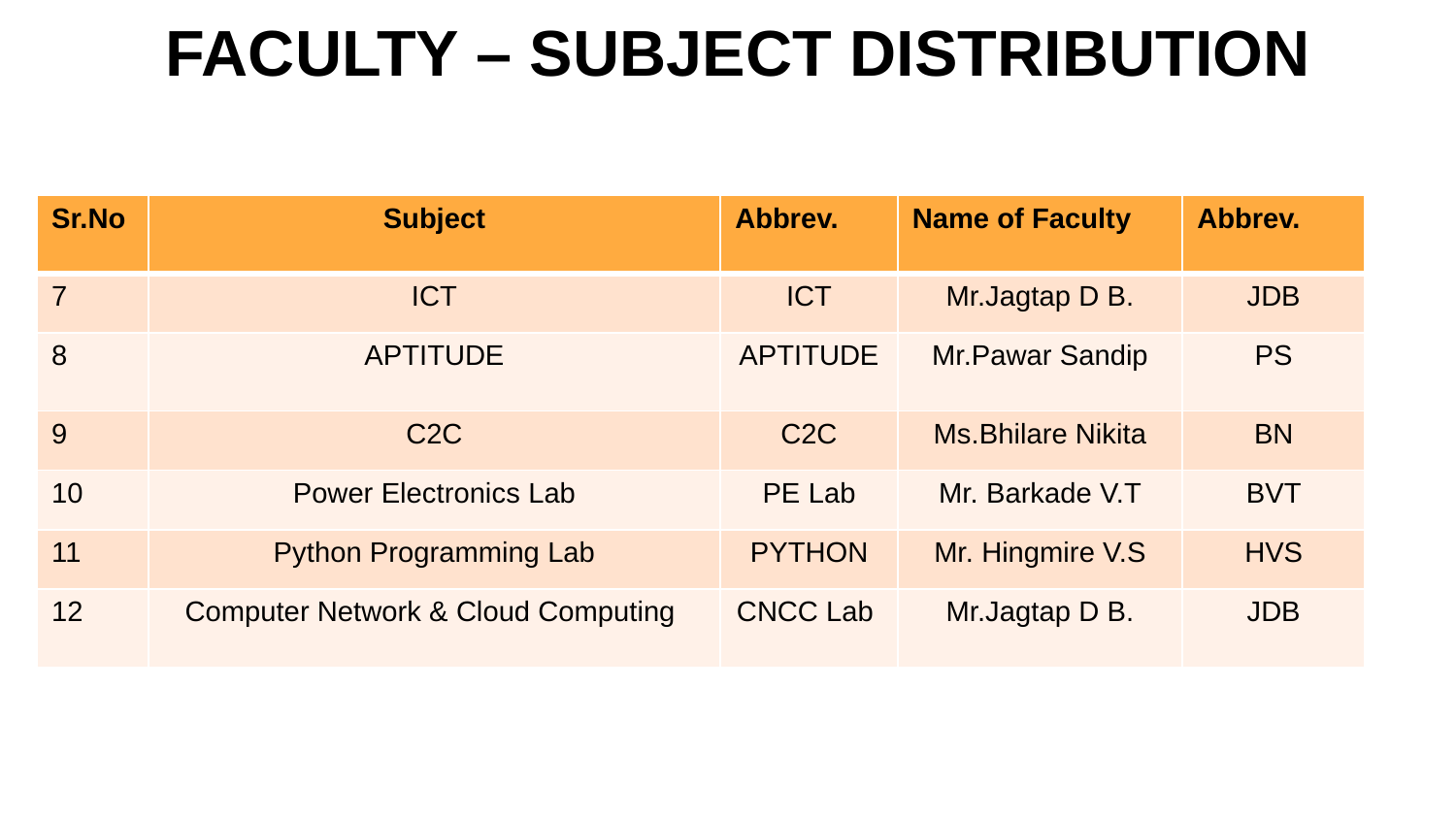

# FACULTY – SUBJECT DISTRIBUTION
| Sr.No | Subject | Abbrev. | Name of Faculty | Abbrev. |
| --- | --- | --- | --- | --- |
| 7 | ICT | ICT | Mr.Jagtap D B. | JDB |
| 8 | APTITUDE | APTITUDE | Mr.Pawar Sandip | PS |
| 9 | C2C | C2C | Ms.Bhilare Nikita | BN |
| 10 | Power Electronics Lab | PE Lab | Mr. Barkade V.T | BVT |
| 11 | Python Programming Lab | PYTHON | Mr. Hingmire V.S | HVS |
| 12 | Computer Network & Cloud Computing | CNCC Lab | Mr.Jagtap D B. | JDB |